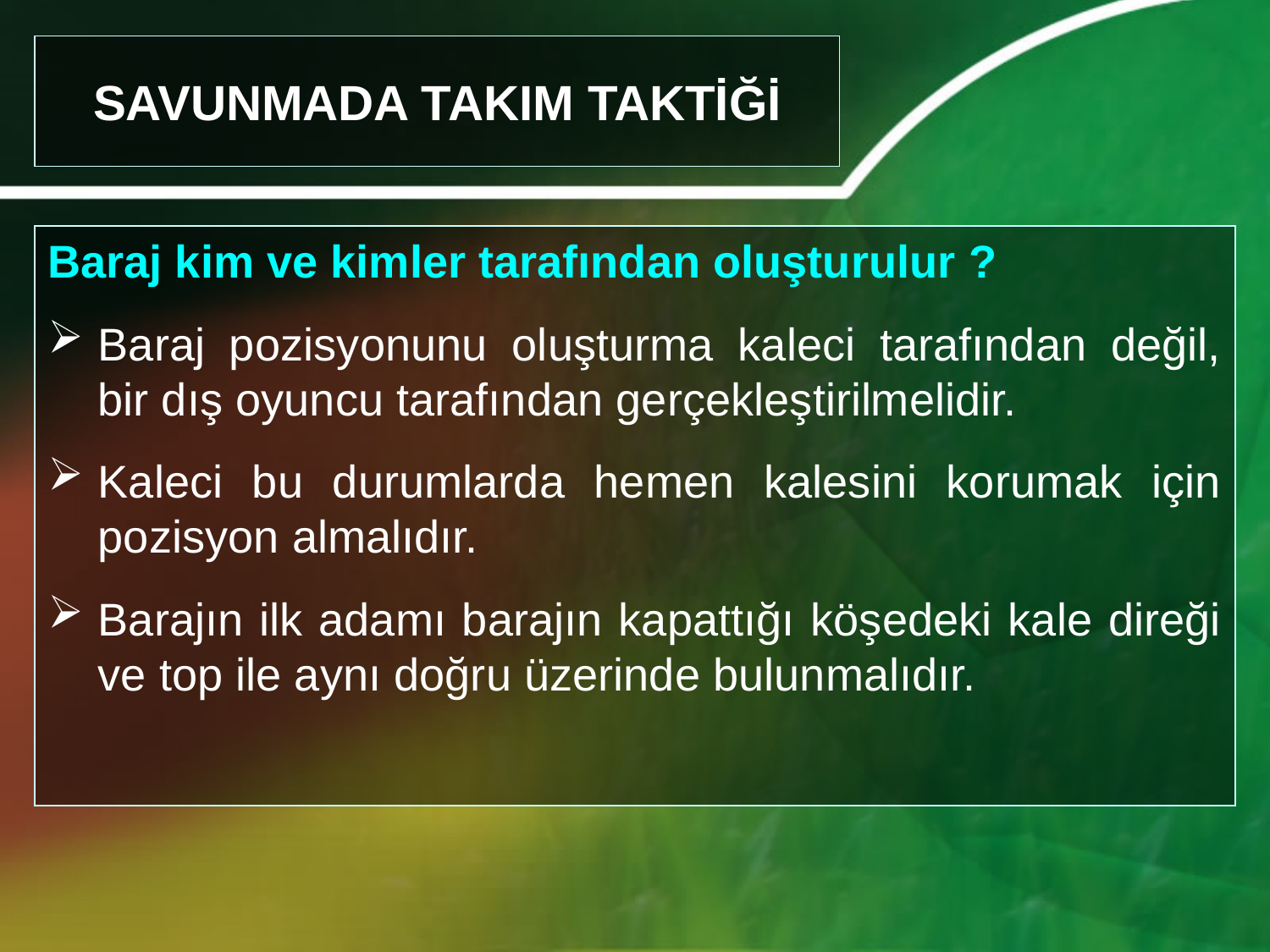

SAVUNMADA TAKIM TAKTİĞİ
Baraj kim ve kimler tarafından oluşturulur ?
Baraj pozisyonunu oluşturma kaleci tarafından değil, bir dış oyuncu tarafından gerçekleştirilmelidir.
Kaleci bu durumlarda hemen kalesini korumak için pozisyon almalıdır.
Barajın ilk adamı barajın kapattığı köşedeki kale direği ve top ile aynı doğru üzerinde bulunmalıdır.